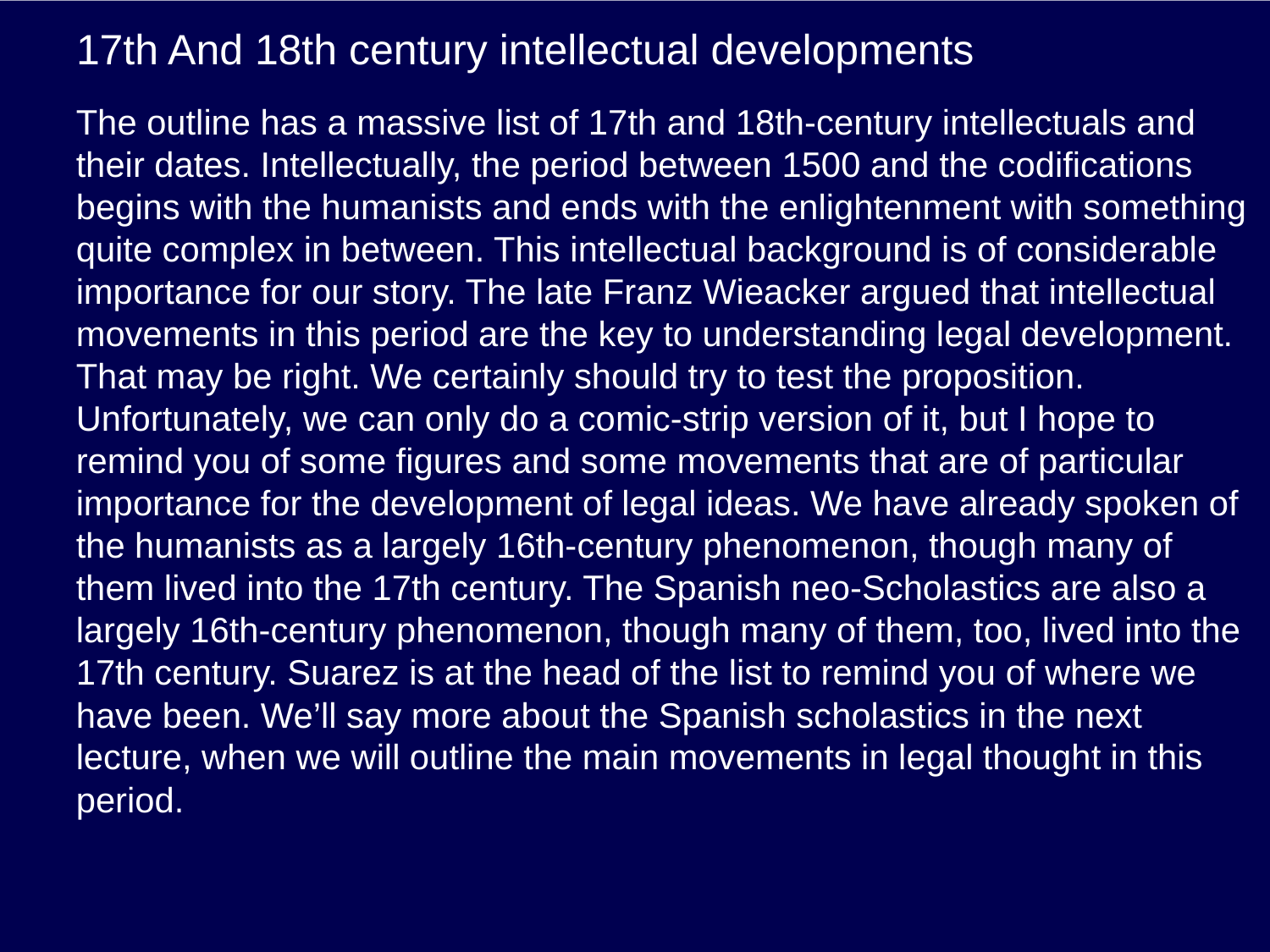

# 17th And 18th century intellectual developments
The outline has a massive list of 17th and 18th-century intellectuals and their dates. Intellectually, the period between 1500 and the codifications begins with the humanists and ends with the enlightenment with something quite complex in between. This intellectual background is of considerable importance for our story. The late Franz Wieacker argued that intellectual movements in this period are the key to understanding legal development. That may be right. We certainly should try to test the proposition. Unfortunately, we can only do a comic-strip version of it, but I hope to remind you of some figures and some movements that are of particular importance for the development of legal ideas. We have already spoken of the humanists as a largely 16th-century phenomenon, though many of them lived into the 17th century. The Spanish neo-Scholastics are also a largely 16th-century phenomenon, though many of them, too, lived into the 17th century. Suarez is at the head of the list to remind you of where we have been. We’ll say more about the Spanish scholastics in the next lecture, when we will outline the main movements in legal thought in this period.